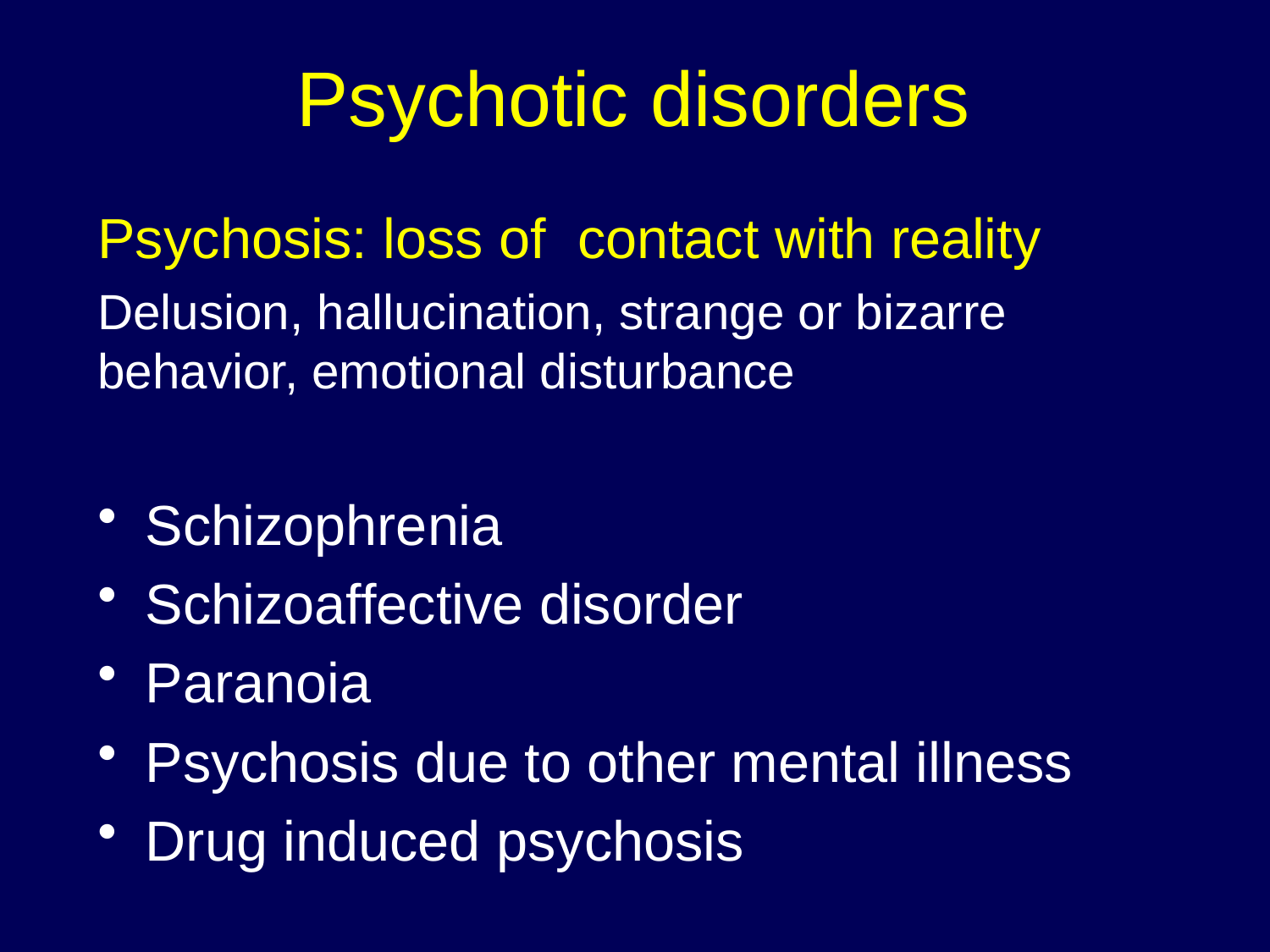

# Psychotic disorders
Psychosis: loss of  contact with reality
Delusion, hallucination, strange or bizarre behavior, emotional disturbance

Schizophrenia
Schizoaffective disorder
Paranoia
Psychosis due to other mental illness
Drug induced psychosis